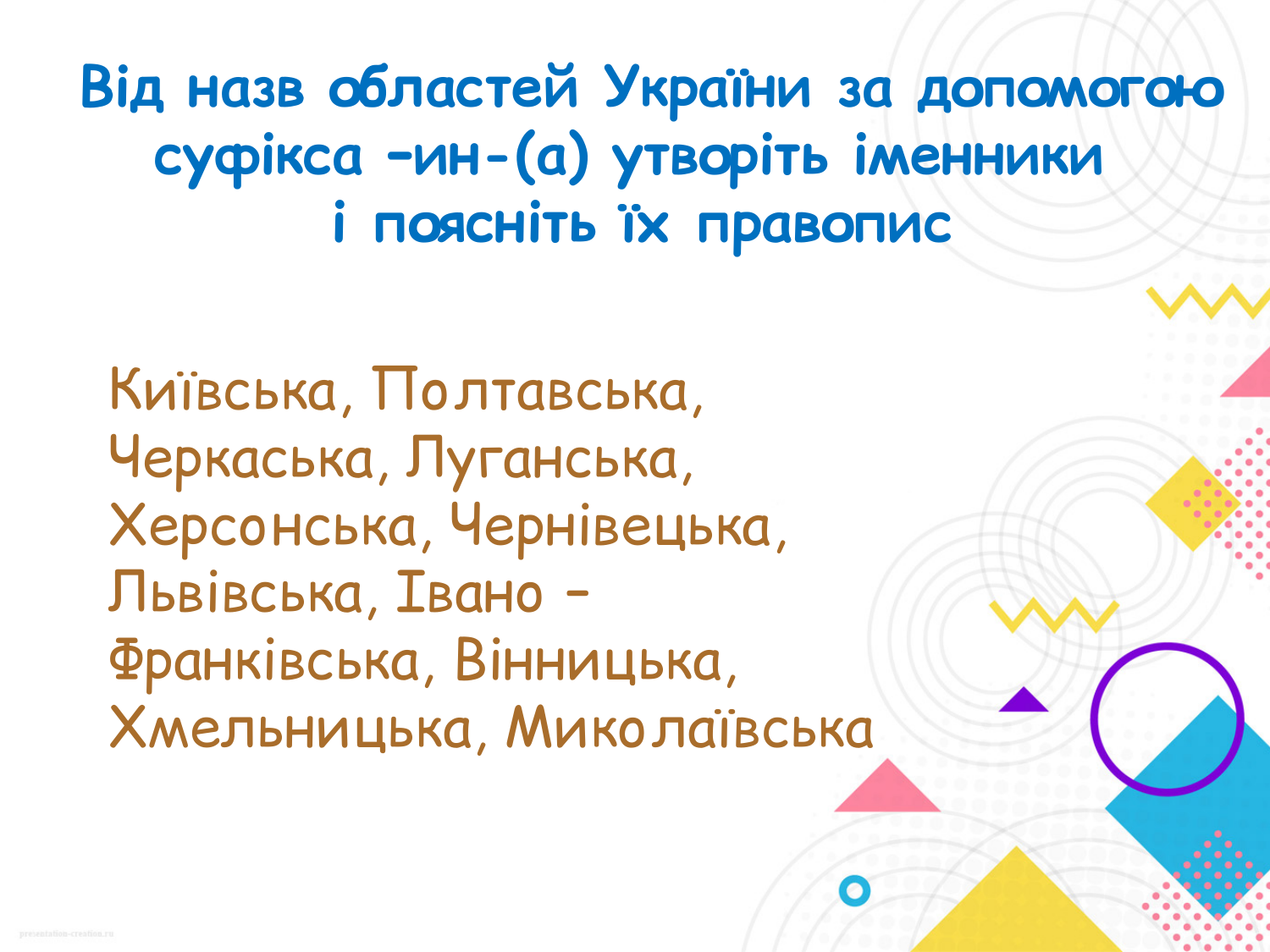

# Від назв областей України за допомогою суфікса –ин-(а) утворіть іменники і поясніть їх правопис
Київська, Полтавська, Черкаська, Луганська, Херсонська, Чернівецька, Львівська, Івано – Франківська, Вінницька, Хмельницька, Миколаївська